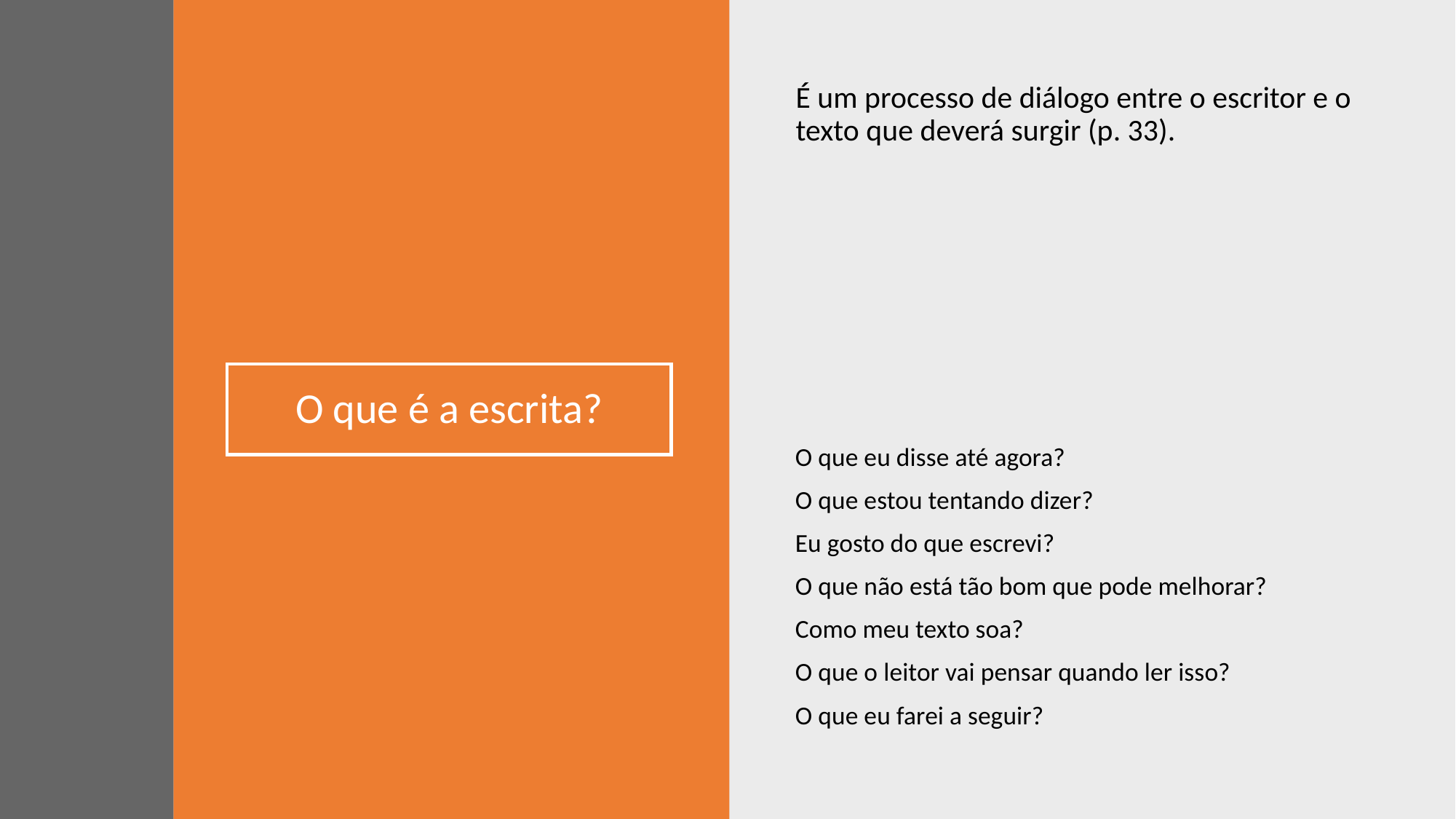

É um processo de diálogo entre o escritor e o texto que deverá surgir (p. 33).
# O que é a escrita?
O que eu disse até agora?
O que estou tentando dizer?
Eu gosto do que escrevi?
O que não está tão bom que pode melhorar?
Como meu texto soa?
O que o leitor vai pensar quando ler isso?
O que eu farei a seguir?